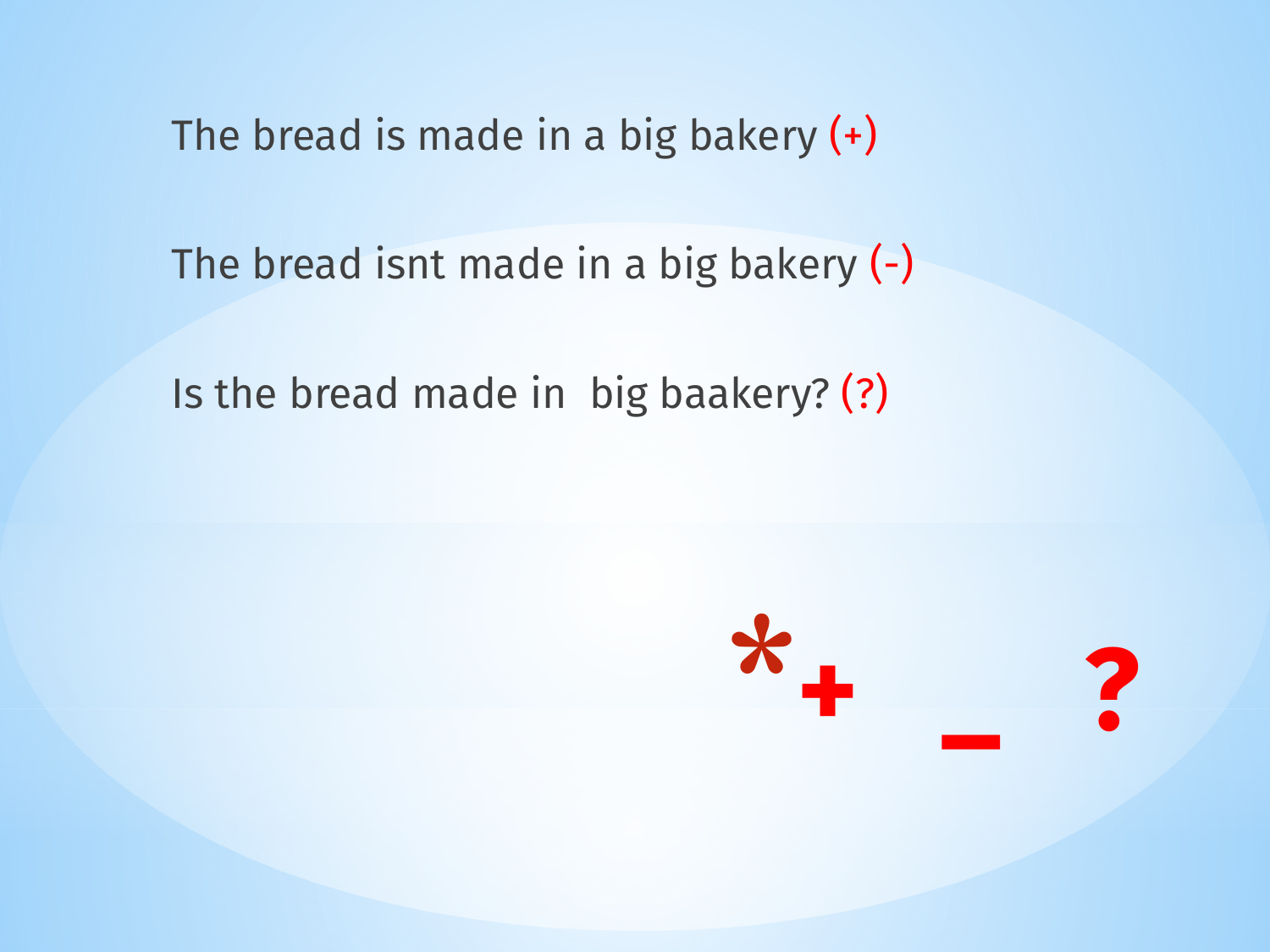

The bread is made in a big bakery (+)

The bread isnt made in a big bakery (-)

Is the bread made in  big baakery? (?)
# +   _   ?